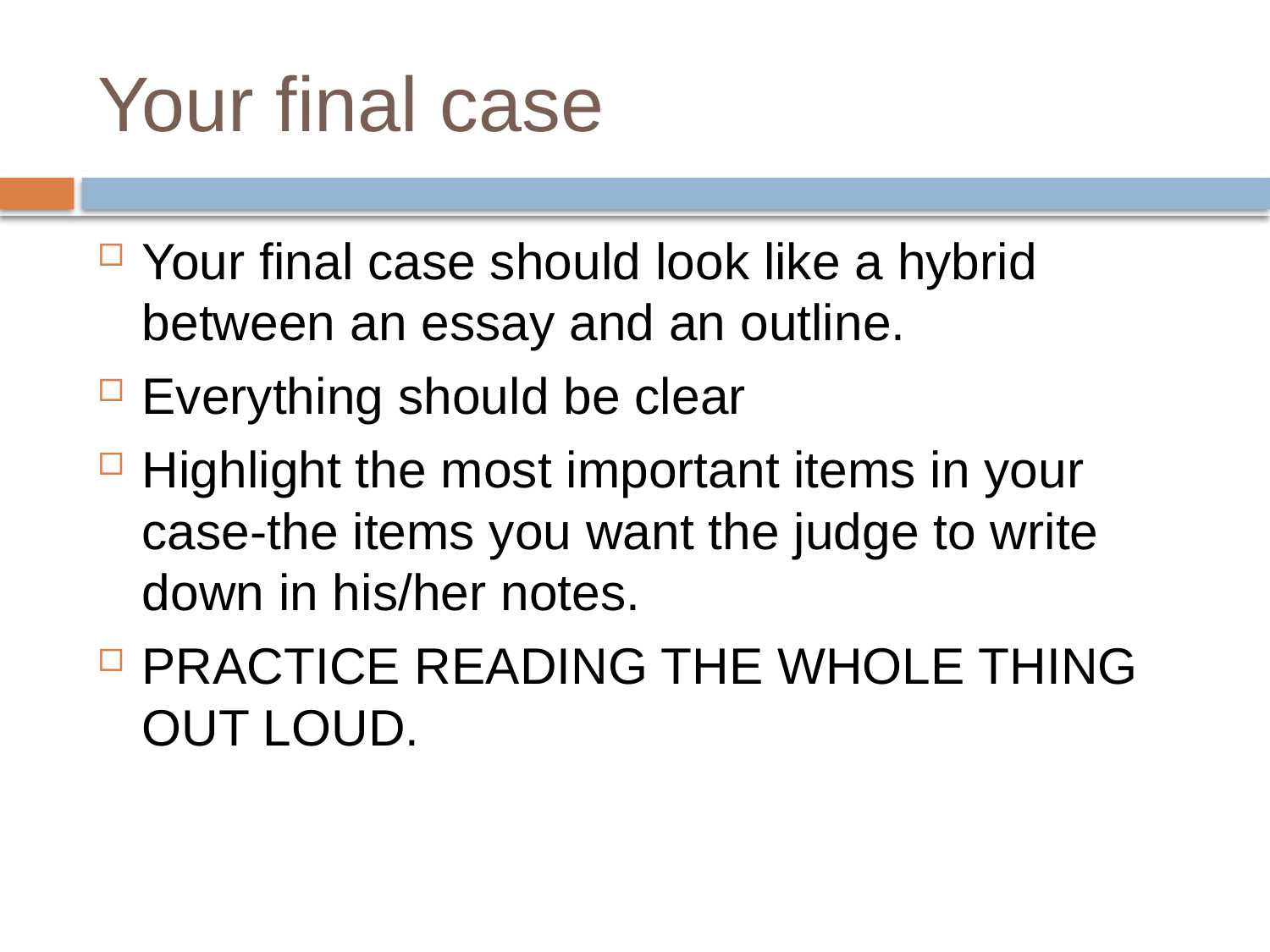

# Your final case
Your final case should look like a hybrid between an essay and an outline.
Everything should be clear
Highlight the most important items in your case-the items you want the judge to write down in his/her notes.
PRACTICE READING THE WHOLE THING OUT LOUD.